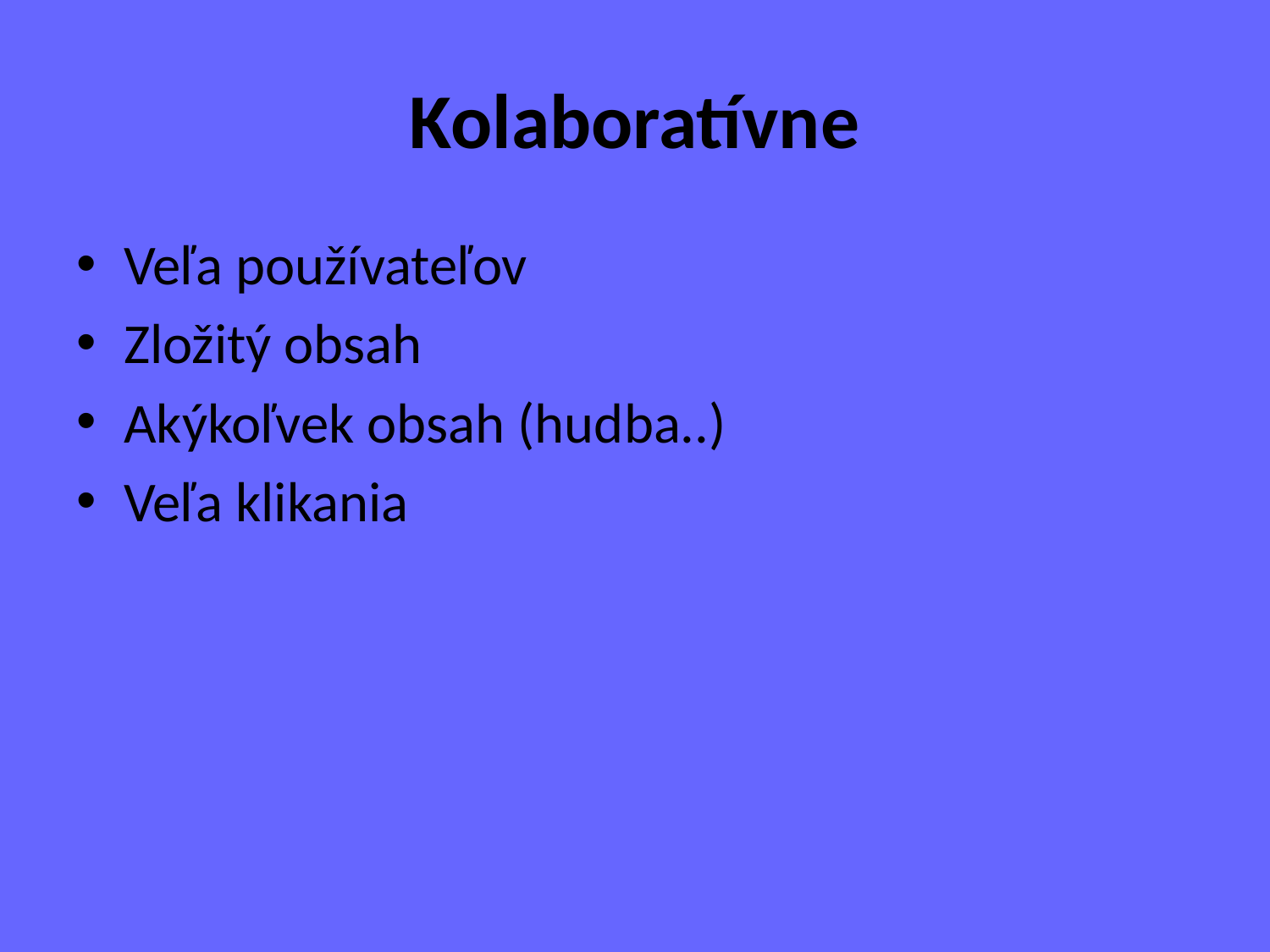

# Kolaboratívne
Veľa používateľov
Zložitý obsah
Akýkoľvek obsah (hudba..)
Veľa klikania